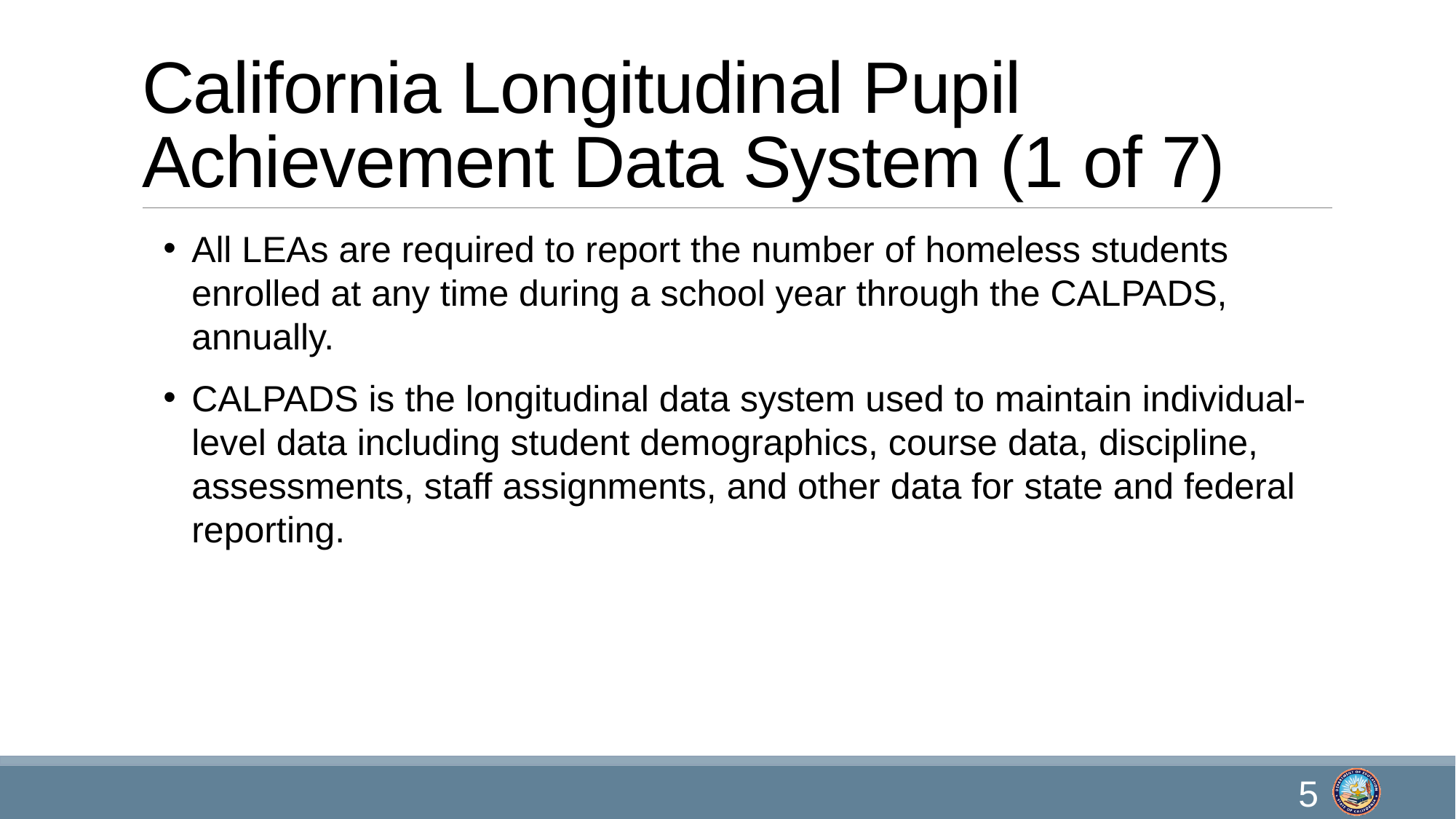

# California Longitudinal Pupil Achievement Data System (1 of 7)
All LEAs are required to report the number of homeless students enrolled at any time during a school year through the CALPADS, annually.
CALPADS is the longitudinal data system used to maintain individual-level data including student demographics, course data, discipline, assessments, staff assignments, and other data for state and federal reporting.

5